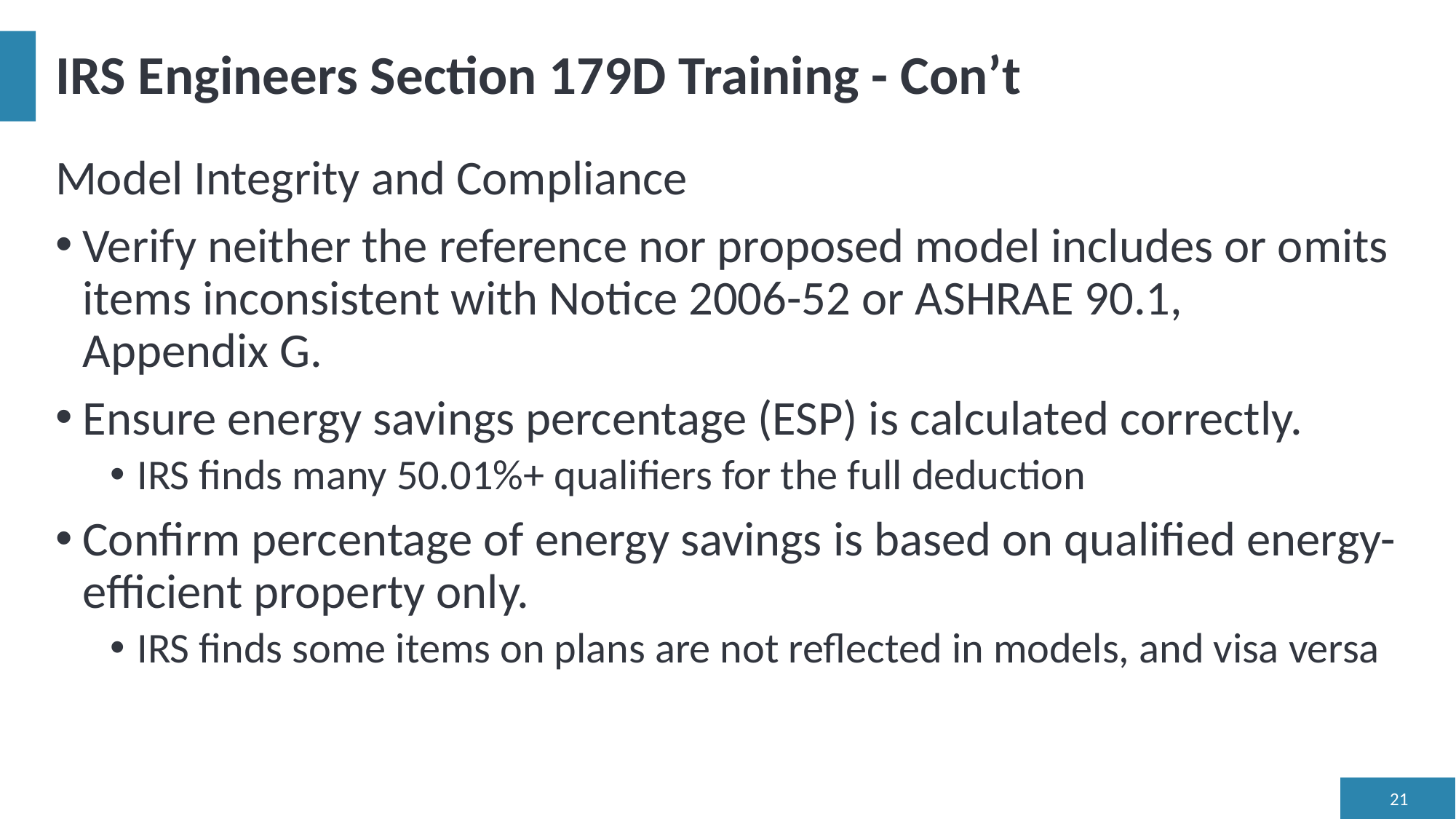

# IRS Engineers Section 179D Training - Con’t
Model Integrity and Compliance
Verify neither the reference nor proposed model includes or omits items inconsistent with Notice 2006-52 or ASHRAE 90.1,     Appendix G.
Ensure energy savings percentage (ESP) is calculated correctly.
IRS finds many 50.01%+ qualifiers for the full deduction
Confirm percentage of energy savings is based on qualified energy-efficient property only.
IRS finds some items on plans are not reflected in models, and visa versa

21